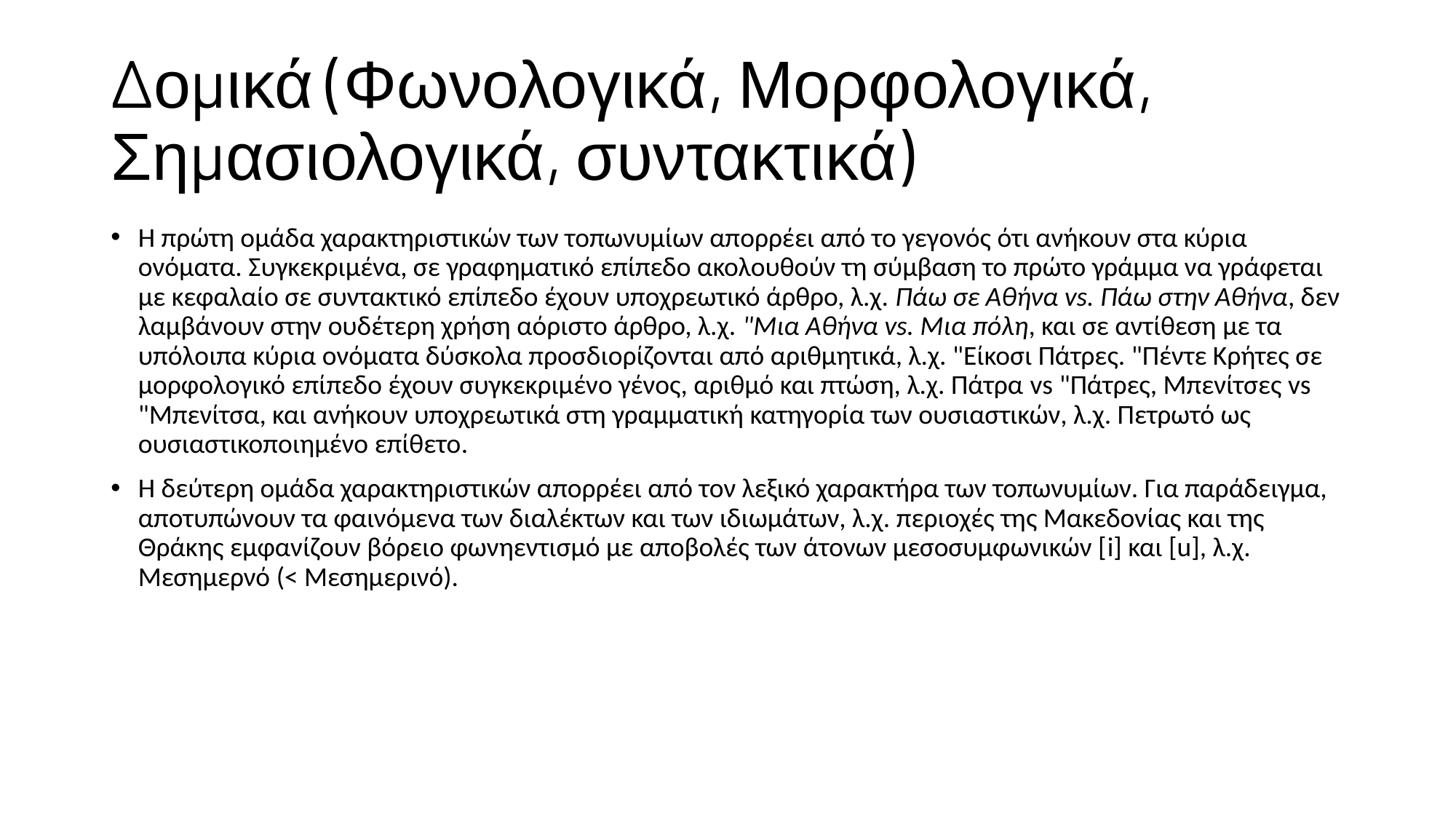

# Δομικά (Φωνολογικά, Μορφολογικά, Σημασιολογικά, συντακτικά)
Η πρώτη ομάδα χαρακτηριστικών των τοπωνυμίων απορρέει από το γεγονός ότι ανήκουν στα κύρια ονόματα. Συγκεκριμένα, σε γραφηματικό επίπεδο ακολουθούν τη σύμβαση το πρώτο γράμμα να γράφεται με κεφαλαίο σε συντακτικό επίπεδο έχουν υποχρεωτικό άρθρο, λ.χ. Πάω σε Αθήνα vs. Πάω στην Αθήνα, δεν λαμβάνουν στην ουδέτερη χρήση αόριστο άρθρο, λ.χ. "Μια Αθήνα vs. Μια πόλη, και σε αντίθεση με τα υπόλοιπα κύρια ονόματα δύσκολα προσδιορίζονται από αριθμητικά, λ.χ. "Είκοσι Πάτρες. "Πέντε Κρήτες σε μορφολογικό επίπεδο έχουν συγκεκριμένο γένος, αριθμό και πτώση, λ.χ. Πάτρα vs "Πάτρες, Μπενίτσες vs "Μπενίτσα, και ανήκουν υποχρεωτικά στη γραμματική κατηγορία των ουσιαστικών, λ.χ. Πετρωτό ως ουσιαστικοποιημένο επίθετο.
Η δεύτερη ομάδα χαρακτηριστικών απορρέει από τον λεξικό χαρακτήρα των τοπωνυμίων. Για παράδειγμα, αποτυπώνουν τα φαινόμενα των διαλέκτων και των ιδιωμάτων, λ.χ. περιοχές της Μακεδονίας και της Θράκης εμφανίζουν βόρειο φωνηεντισμό με αποβολές των άτονων μεσοσυμφωνικών [i] και [u], λ.χ. Μεσημερνό (< Μεσημερινό).